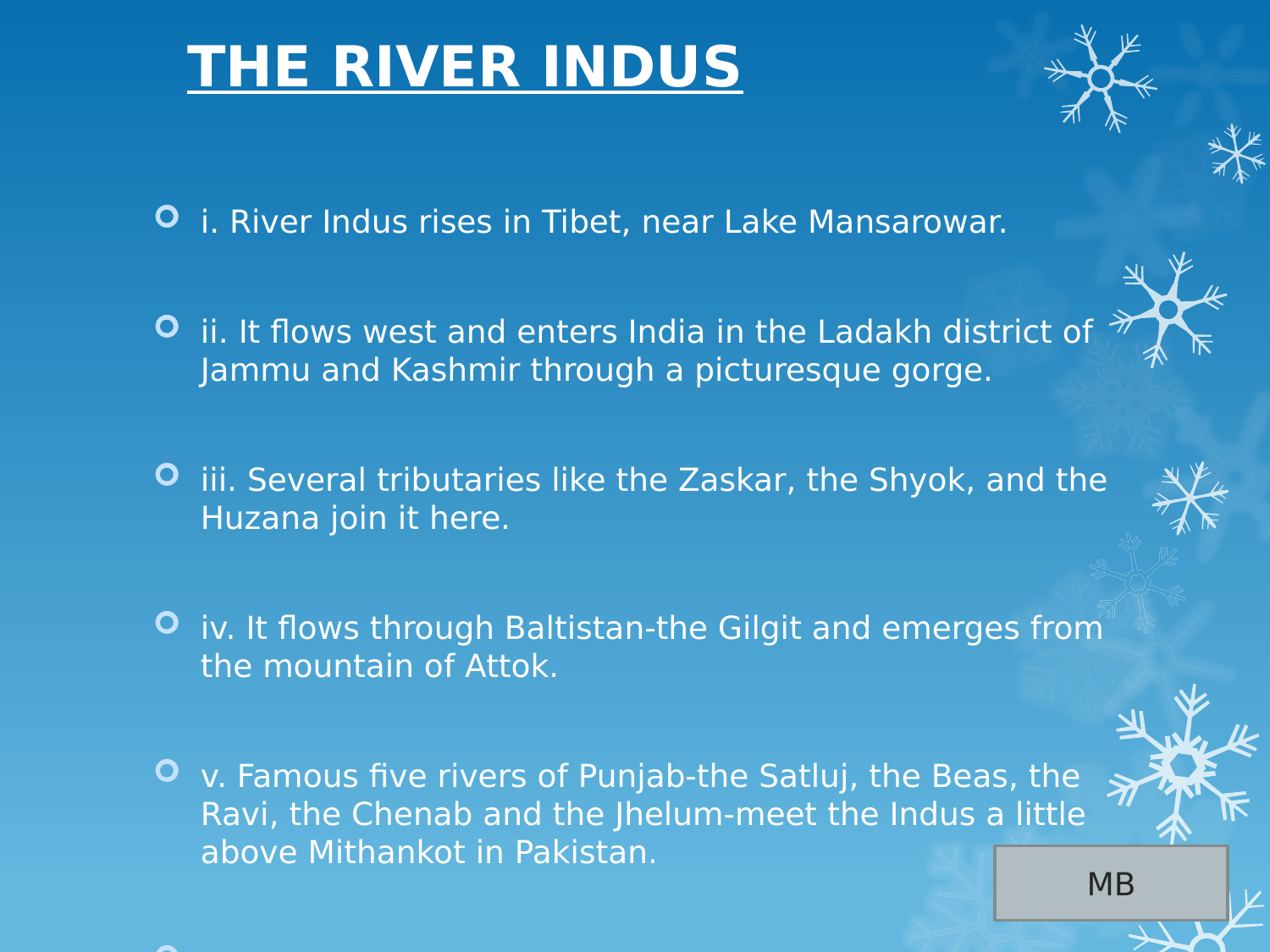

# THE RIVER INDUS
i. River Indus rises in Tibet, near Lake Mansarowar.

ii. It flows west and enters India in the Ladakh district of Jammu and Kashmir through a picturesque gorge.

iii. Several tributaries like the Zaskar, the Shyok, and the Huzana join it here.

iv. It flows through Baltistan-the Gilgit and emerges from the mountain of Attok.

v. Famous five rivers of Punjab-the Satluj, the Beas, the Ravi, the Chenab and the Jhelum-meet the Indus a little above Mithankot in Pakistan.

.
MB